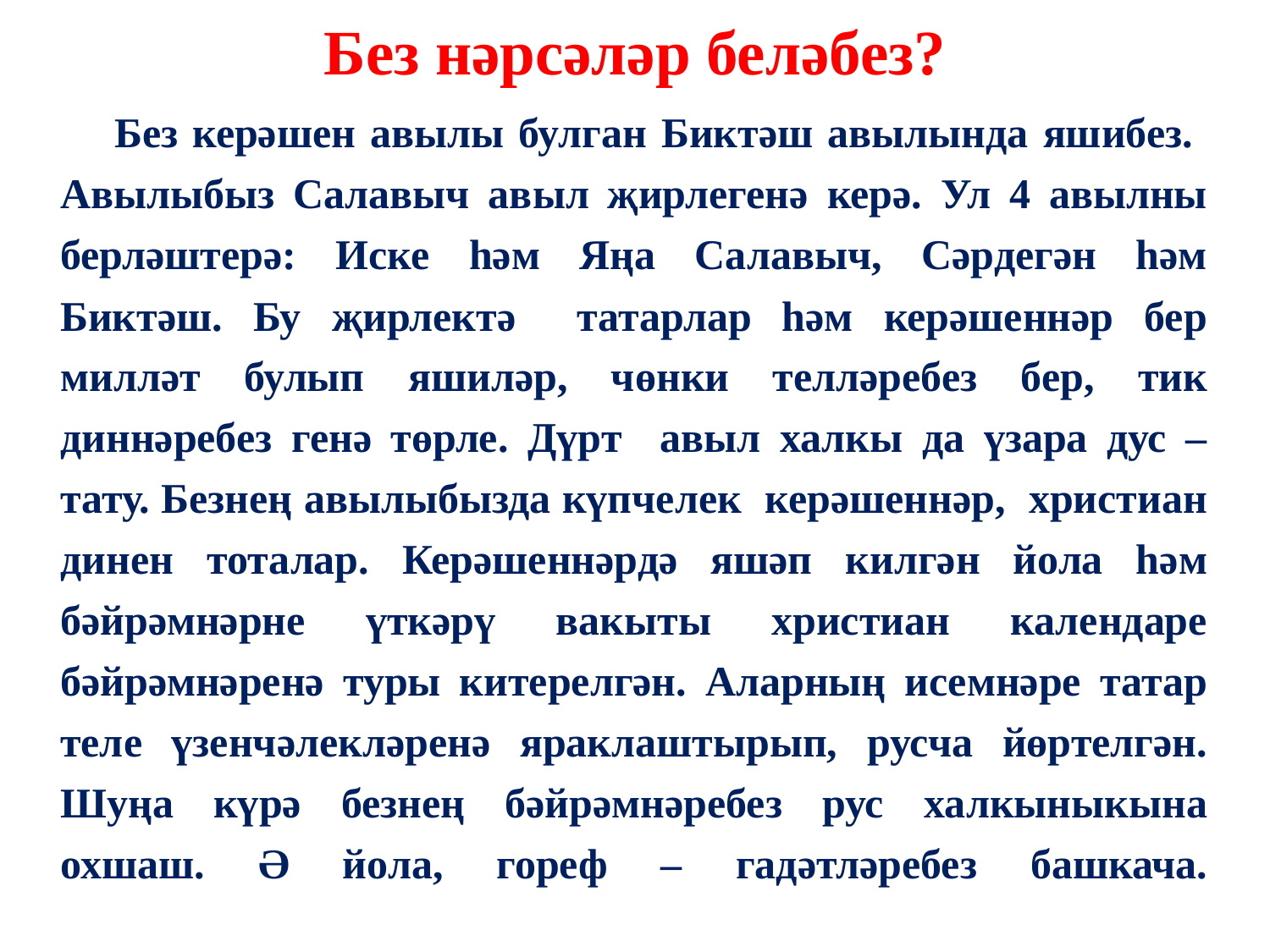

# Без нәрсәләр беләбез?
       Без керәшен авылы булган Биктәш авылында яшибез.  Авылыбыз Салавыч авыл җирлегенә керә. Ул 4 авылны берләштерә: Иске һәм Яңа Салавыч, Сәрдегән һәм Биктәш. Бу җирлектә  татарлар һәм керәшеннәр бер милләт булып яшиләр, чөнки телләребез бер, тик диннәребез генә төрле. Дүрт  авыл халкы да үзара дус – тату. Безнең авылыбызда күпчелек  керәшеннәр,  христиан динен тоталар. Керәшеннәрдә яшәп килгән йола һәм бәйрәмнәрне үткәрү вакыты христиан календаре бәйрәмнәренә туры китерелгән. Аларның исемнәре татар теле үзенчәлекләренә яраклаштырып, русча йөртелгән. Шуңа күрә безнең бәйрәмнәребез рус халкыныкына охшаш. Ә йола, гореф – гадәтләребез башкача.